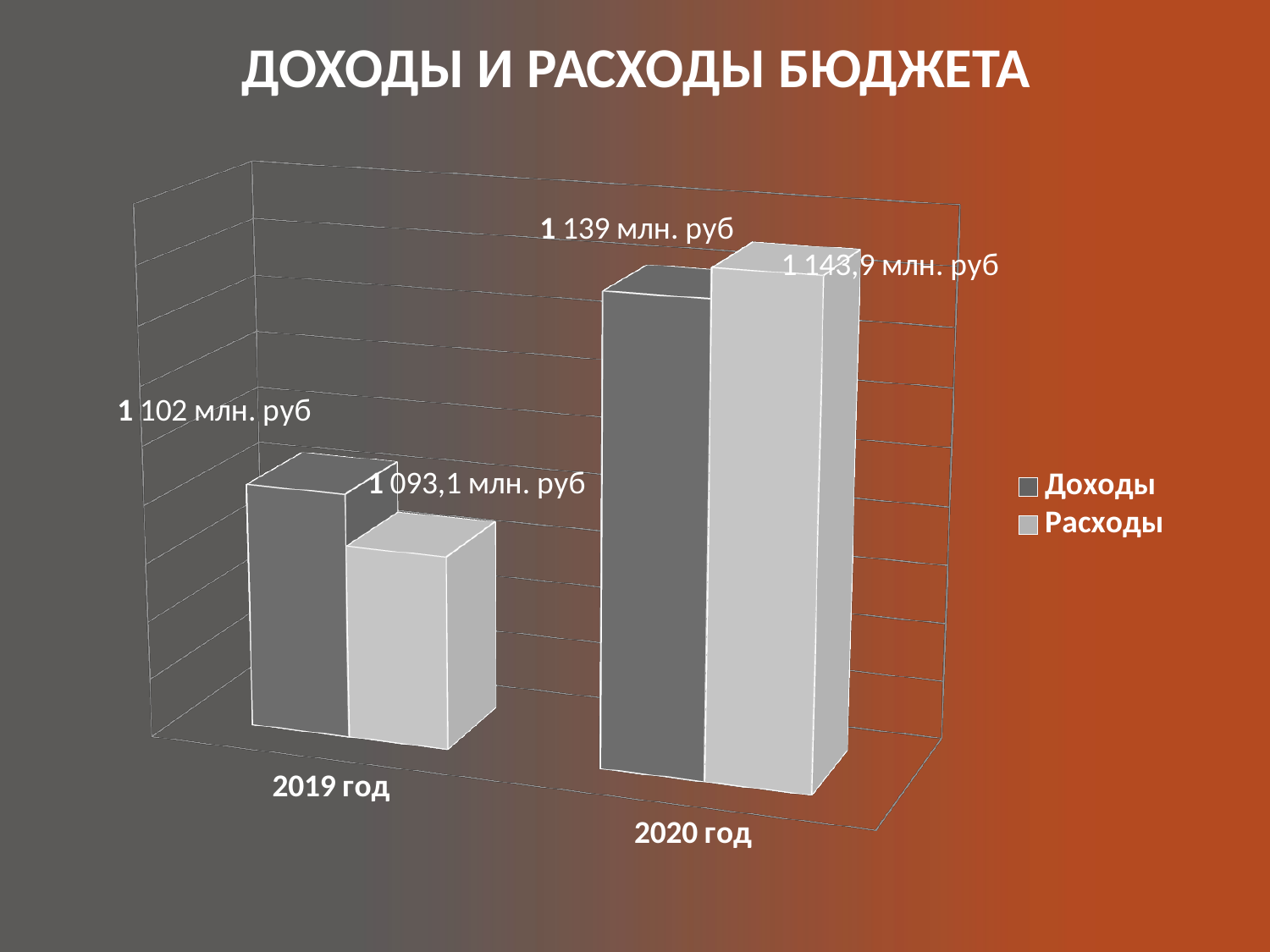

# ДОХОДЫ И РАСХОДЫ БЮДЖЕТА

[unsupported chart]